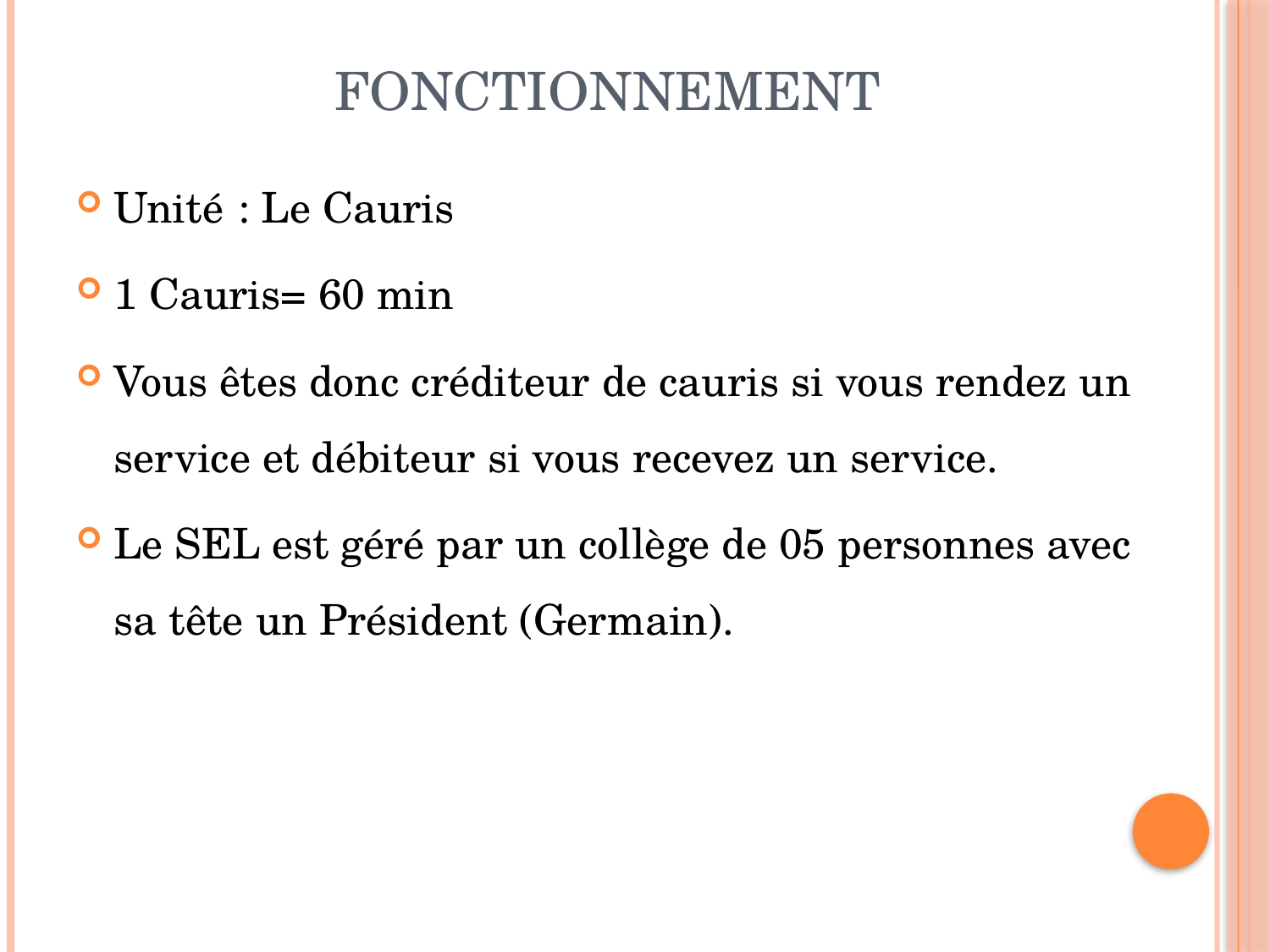

# FONCTIONNEMENT
Unité : Le Cauris
1 Cauris= 60 min
Vous êtes donc créditeur de cauris si vous rendez un service et débiteur si vous recevez un service.
Le SEL est géré par un collège de 05 personnes avec sa tête un Président (Germain).